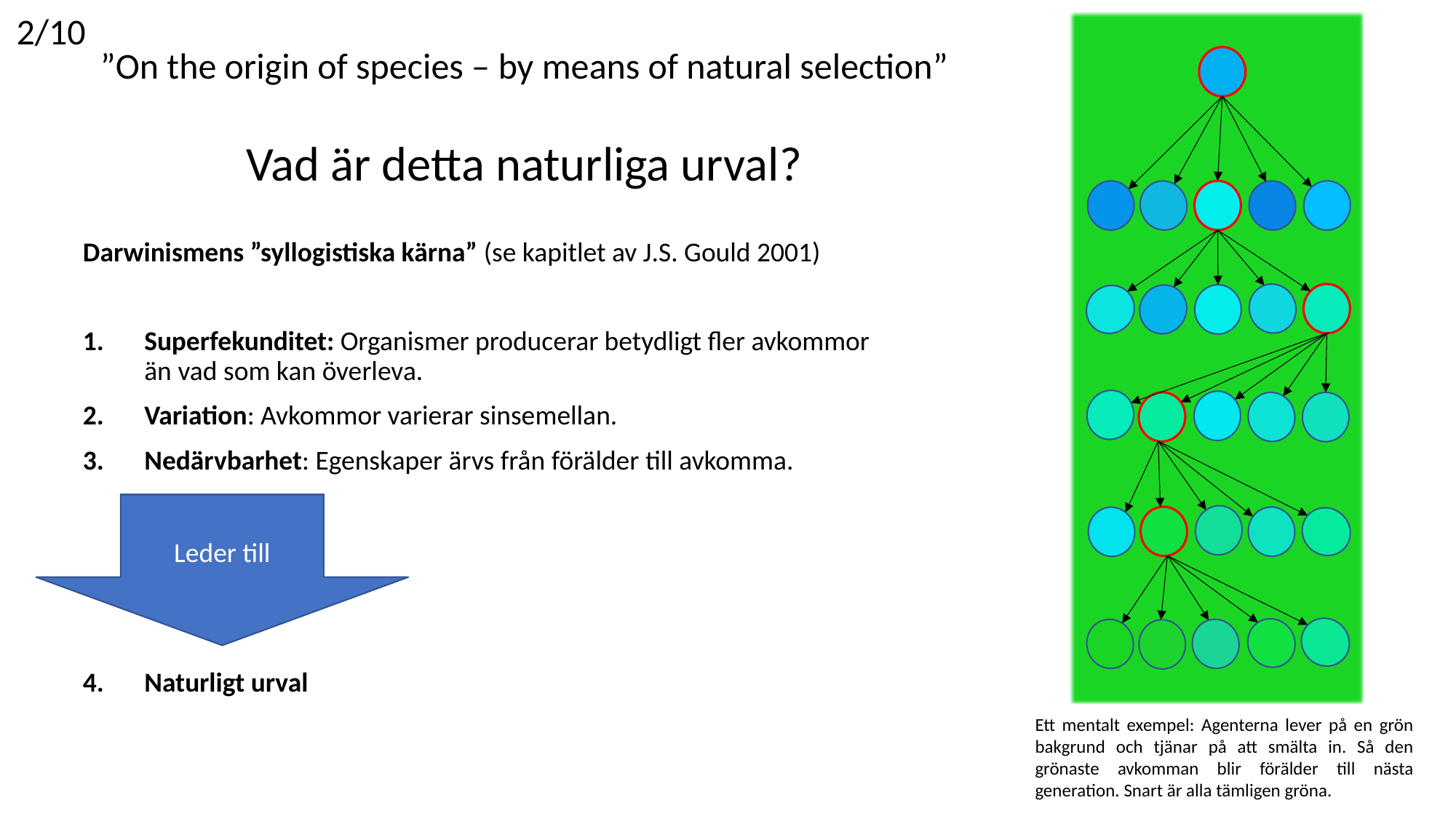

2/10
# ”On the origin of species – by means of natural selection” Vad är detta naturliga urval?

Darwinismens ”syllogistiska kärna” (se kapitlet av J.S. Gould 2001)

Superfekunditet: Organismer producerar betydligt fler avkommor än vad som kan överleva.
Variation: Avkommor varierar sinsemellan.
Nedärvbarhet: Egenskaper ärvs från förälder till avkomma.

Naturligt urval
Leder till
Ett mentalt exempel: Agenterna lever på en grön bakgrund och tjänar på att smälta in. Så den grönaste avkomman blir förälder till nästa generation. Snart är alla tämligen gröna.